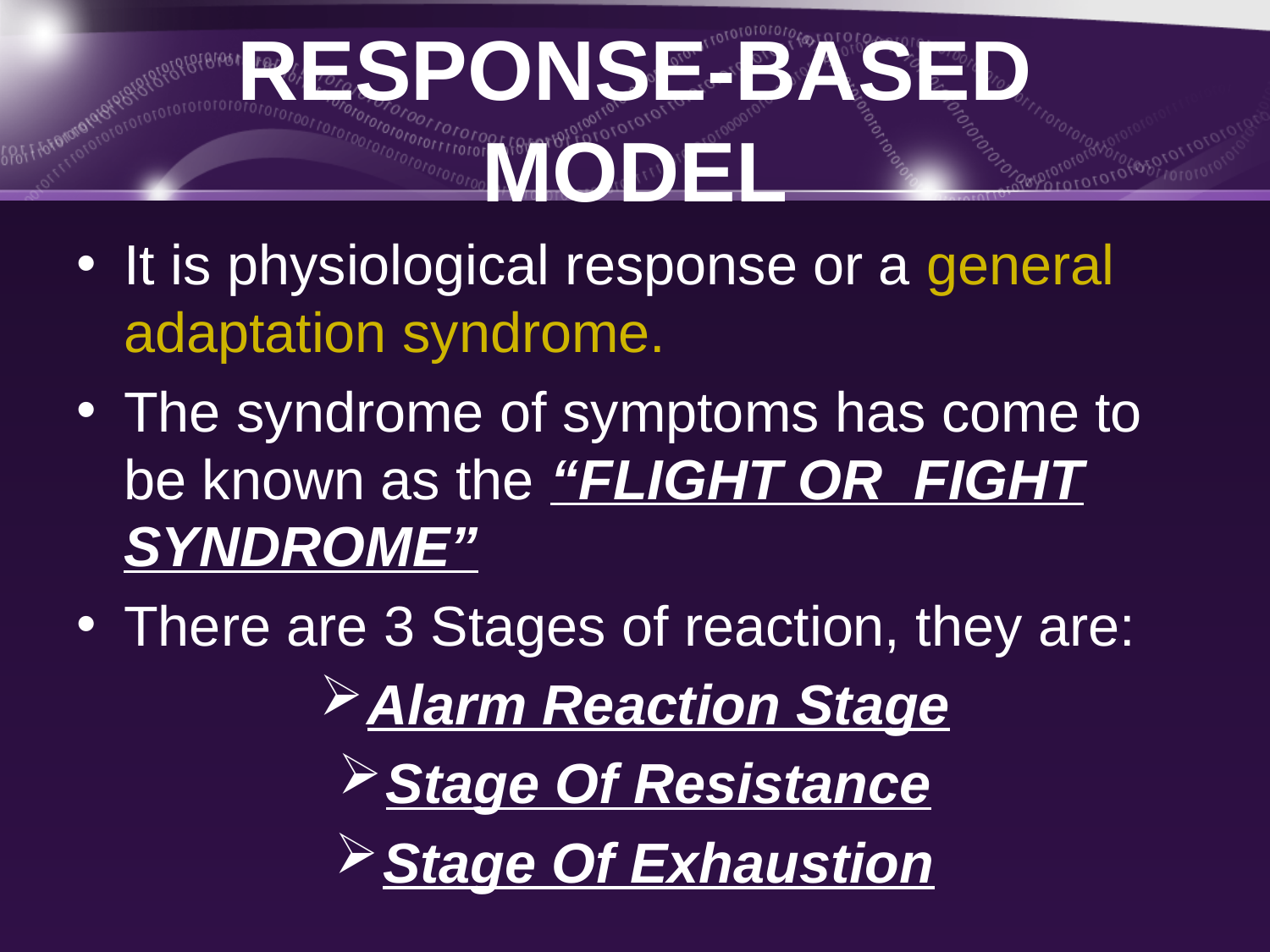

# RESPONSE-BASED MODEL
It is physiological response or a general adaptation syndrome.
The syndrome of symptoms has come to be known as the “FLIGHT OR  FIGHT SYNDROME”
There are 3 Stages of reaction, they are:
Alarm Reaction Stage
Stage Of Resistance
Stage Of Exhaustion